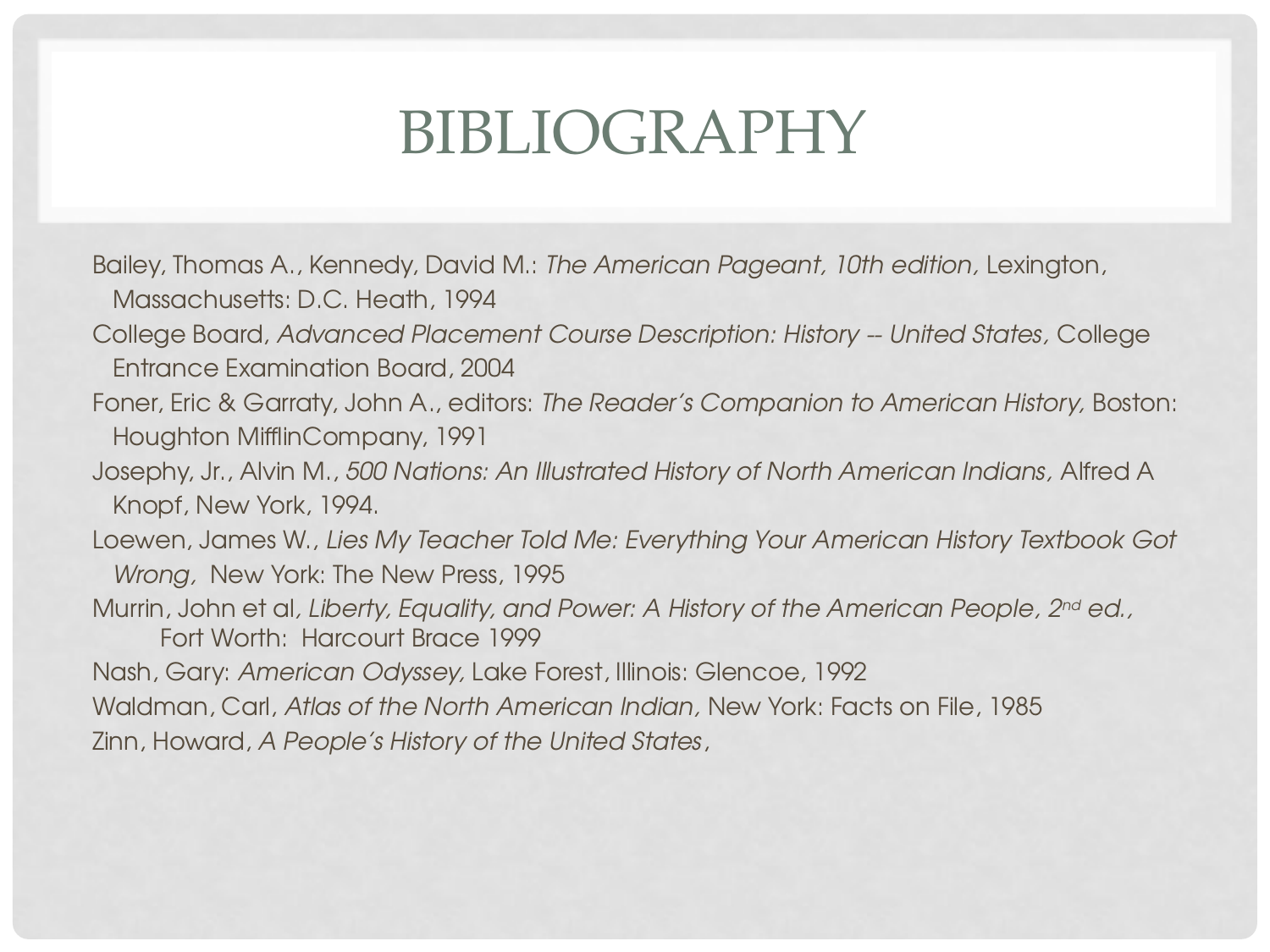

# Bibliography
Bailey, Thomas A., Kennedy, David M.: The American Pageant, 10th edition, Lexington,
   Massachusetts: D.C. Heath, 1994
College Board, Advanced Placement Course Description: History -- United States, College
   Entrance Examination Board, 2004
Foner, Eric & Garraty, John A., editors: The Reader’s Companion to American History, Boston:
   Houghton MifflinCompany, 1991
Josephy, Jr., Alvin M., 500 Nations: An Illustrated History of North American Indians, Alfred A
   Knopf, New York, 1994.
Loewen, James W., Lies My Teacher Told Me: Everything Your American History Textbook Got
   Wrong,  New York: The New Press, 1995
Murrin, John et al, Liberty, Equality, and Power: A History of the American People, 2nd ed.,                   Fort Worth:  Harcourt Brace 1999
Nash, Gary: American Odyssey, Lake Forest, Illinois: Glencoe, 1992
Waldman, Carl, Atlas of the North American Indian, New York: Facts on File, 1985
Zinn, Howard, A People’s History of the United States,